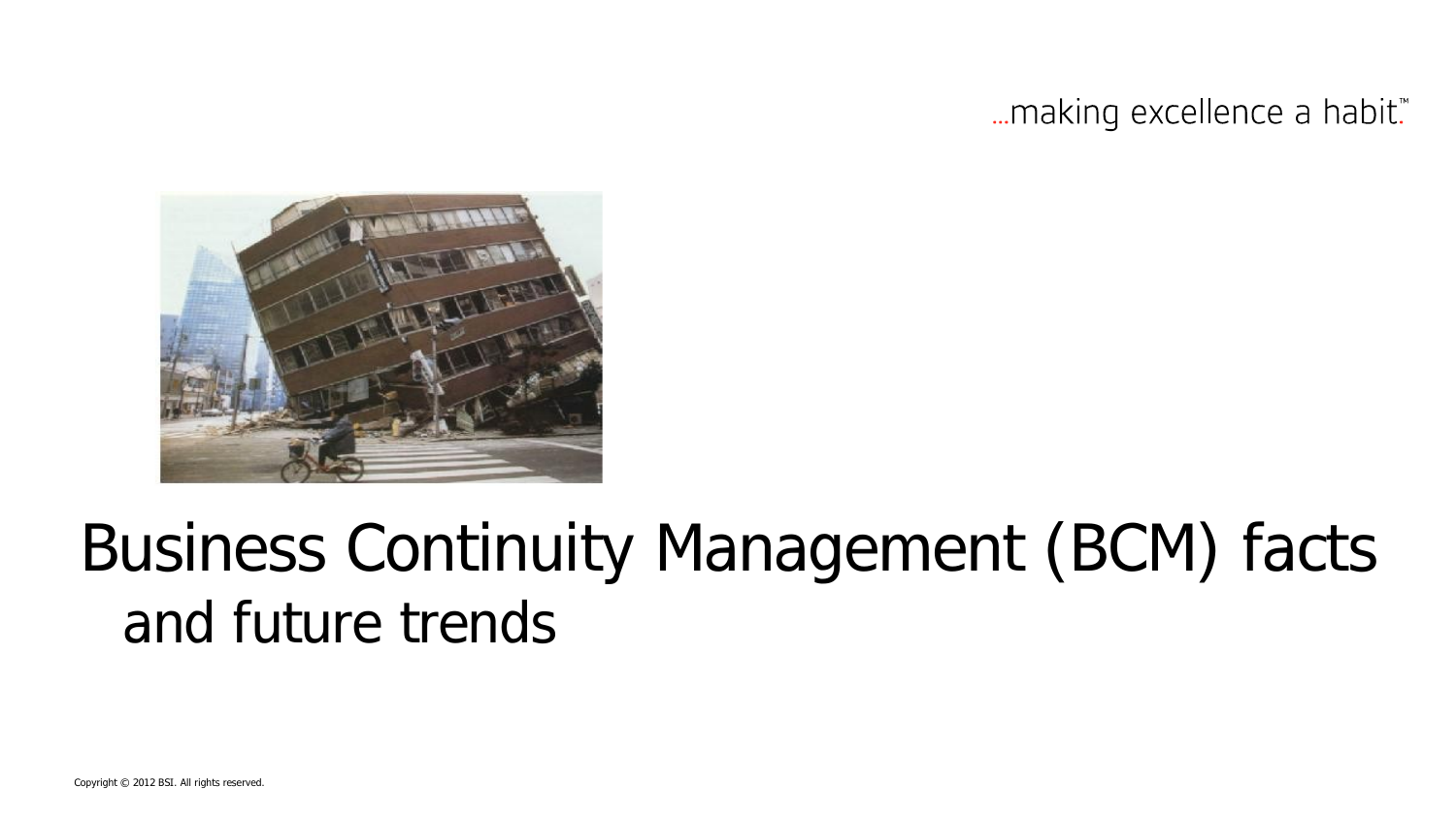

Business Continuity Management (BCM) facts
and future trends
Copyright © 2012 BSI. All rights reserved.